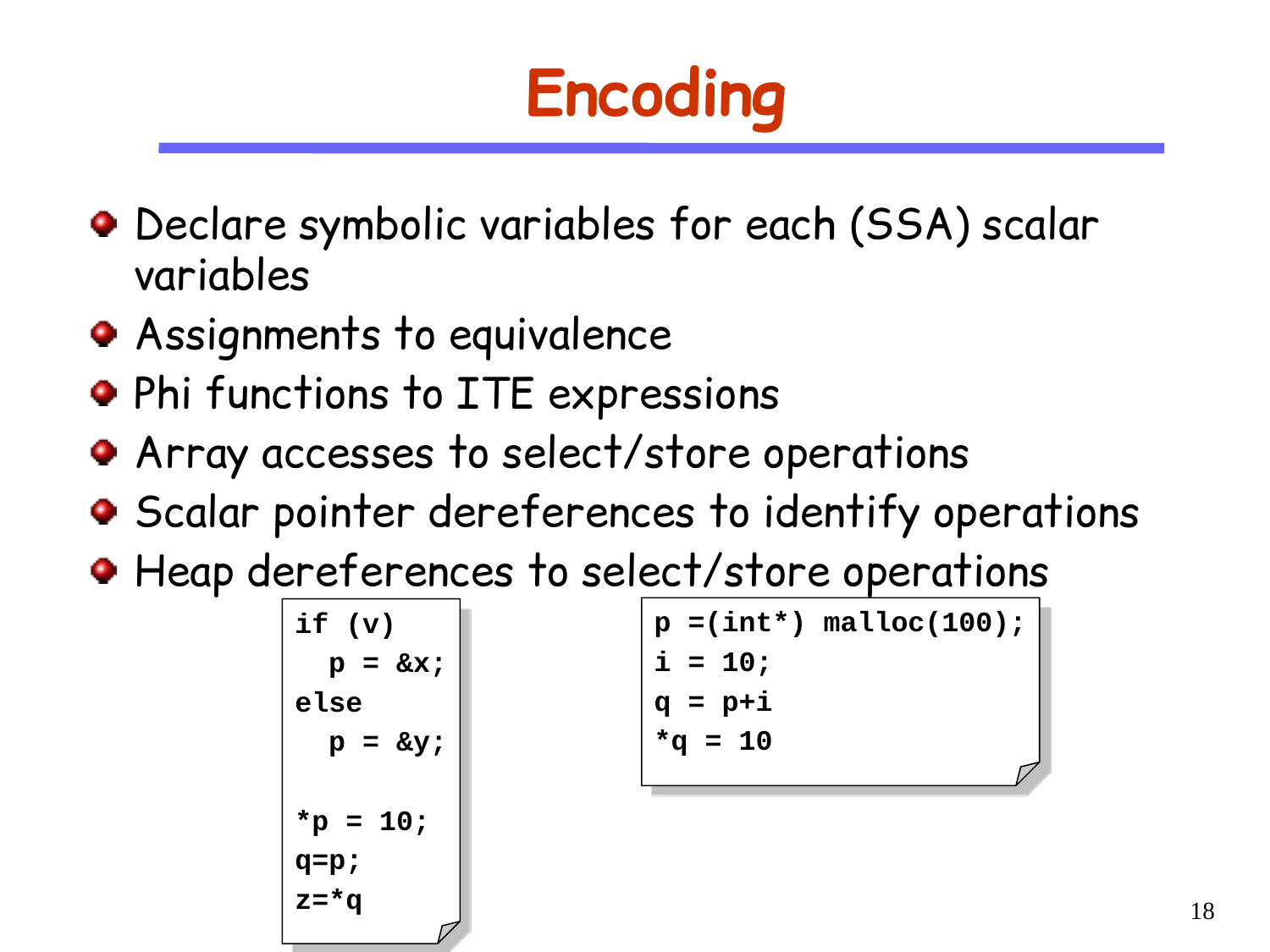

# Encoding
Declare symbolic variables for each (SSA) scalar variables
Assignments to equivalence
Phi functions to ITE expressions
Array accesses to select/store operations
Scalar pointer dereferences to identify operations
Heap dereferences to select/store operations
p =(int*) malloc(100);
i = 10;
q = p+i
*q = 10
if (v)
  p = &x;
else
  p = &y;

*p = 10;
q=p;
z=*q